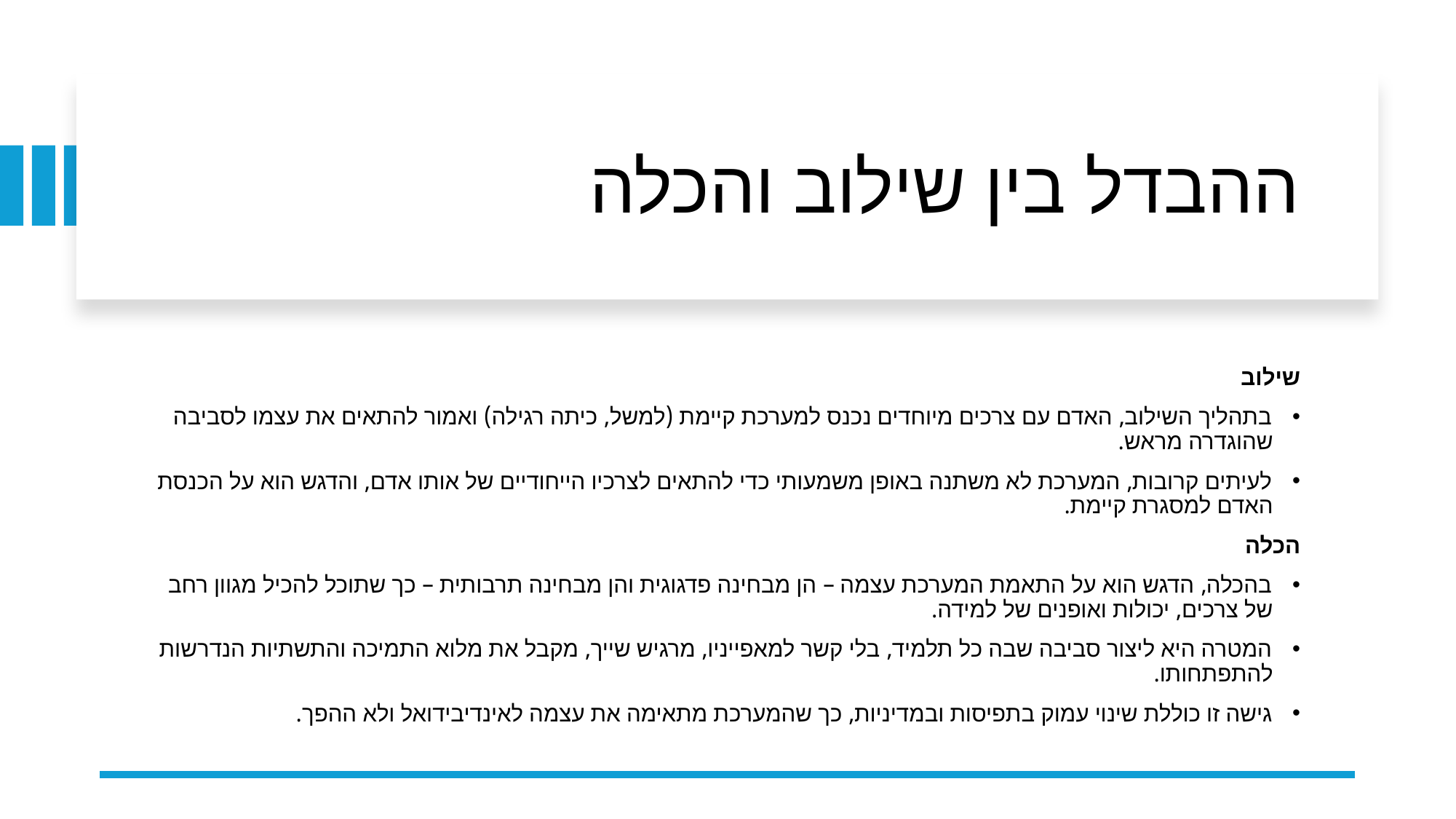

# ההבדל בין שילוב והכלה

שילוב
בתהליך השילוב, האדם עם צרכים מיוחדים נכנס למערכת קיימת (למשל, כיתה רגילה) ואמור להתאים את עצמו לסביבה שהוגדרה מראש.
לעיתים קרובות, המערכת לא משתנה באופן משמעותי כדי להתאים לצרכיו הייחודיים של אותו אדם, והדגש הוא על הכנסת האדם למסגרת קיימת.
הכלה
בהכלה, הדגש הוא על התאמת המערכת עצמה – הן מבחינה פדגוגית והן מבחינה תרבותית – כך שתוכל להכיל מגוון רחב של צרכים, יכולות ואופנים של למידה.
המטרה היא ליצור סביבה שבה כל תלמיד, בלי קשר למאפייניו, מרגיש שייך, מקבל את מלוא התמיכה והתשתיות הנדרשות להתפתחותו.
גישה זו כוללת שינוי עמוק בתפיסות ובמדיניות, כך שהמערכת מתאימה את עצמה לאינדיבידואל ולא ההפך.